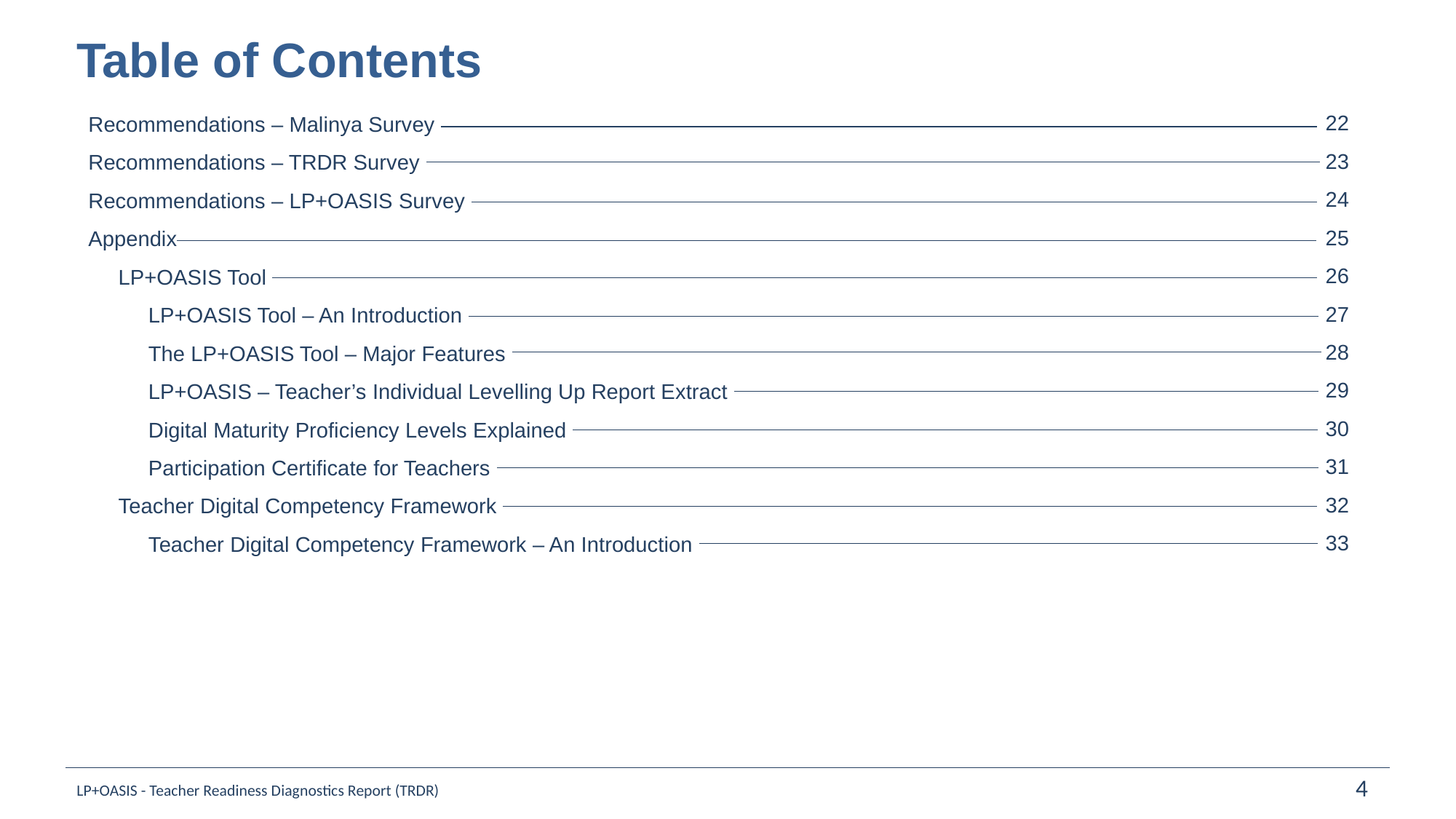

Table of Contents
22
23
24
25
26
27
28
29
30
31
32
33
Recommendations – Malinya Survey
Recommendations – TRDR Survey
Recommendations – LP+OASIS Survey
Appendix
     LP+OASIS Tool
          LP+OASIS Tool – An Introduction
          The LP+OASIS Tool – Major Features
          LP+OASIS – Teacher’s Individual Levelling Up Report Extract
          Digital Maturity Proficiency Levels Explained
          Participation Certificate for Teachers
     Teacher Digital Competency Framework
          Teacher Digital Competency Framework – An Introduction

LP+OASIS - Teacher Readiness Diagnostics Report (TRDR)